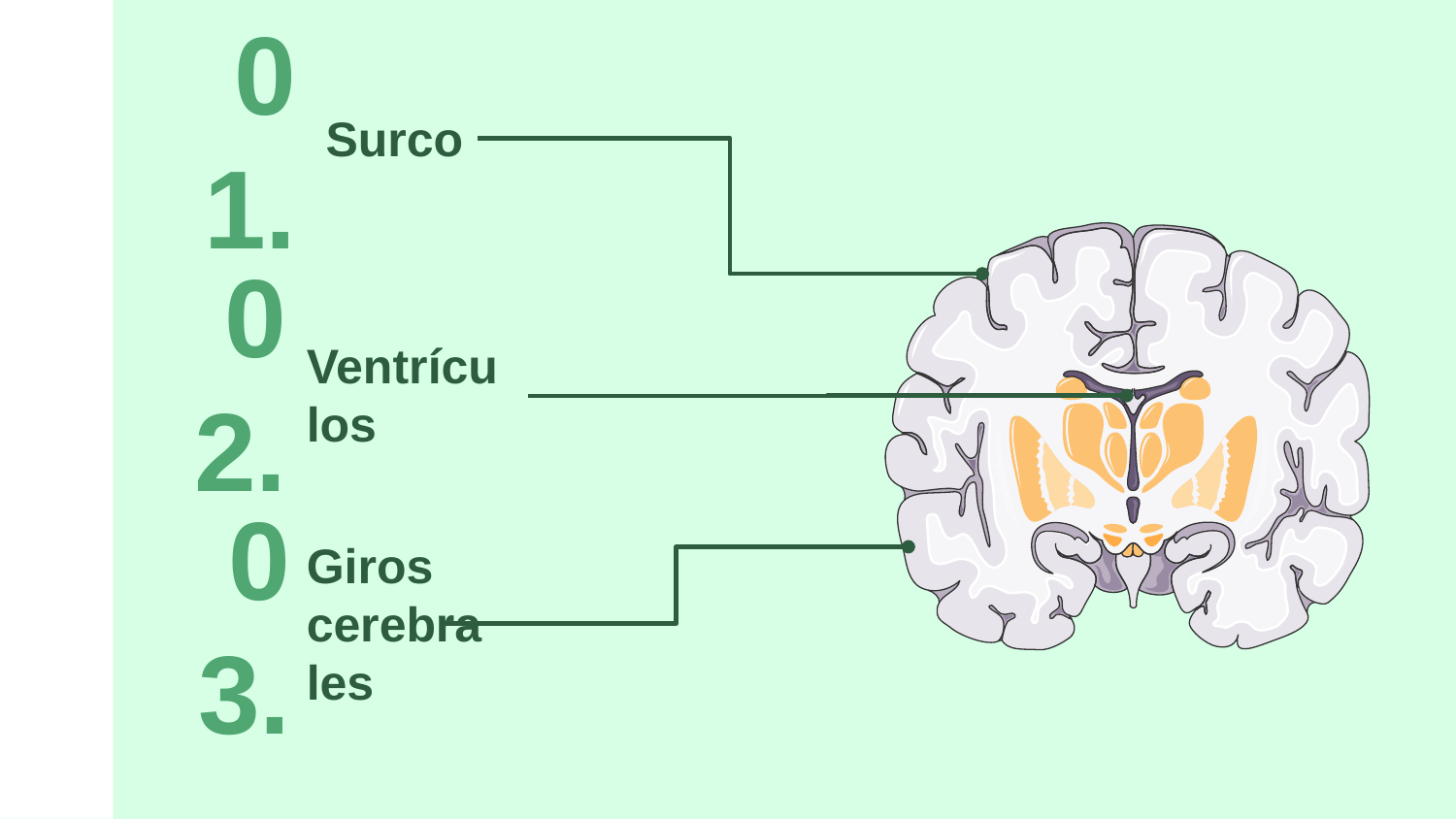

01.
Surco

02.
Ventrículos
03.
Giros cerebrales